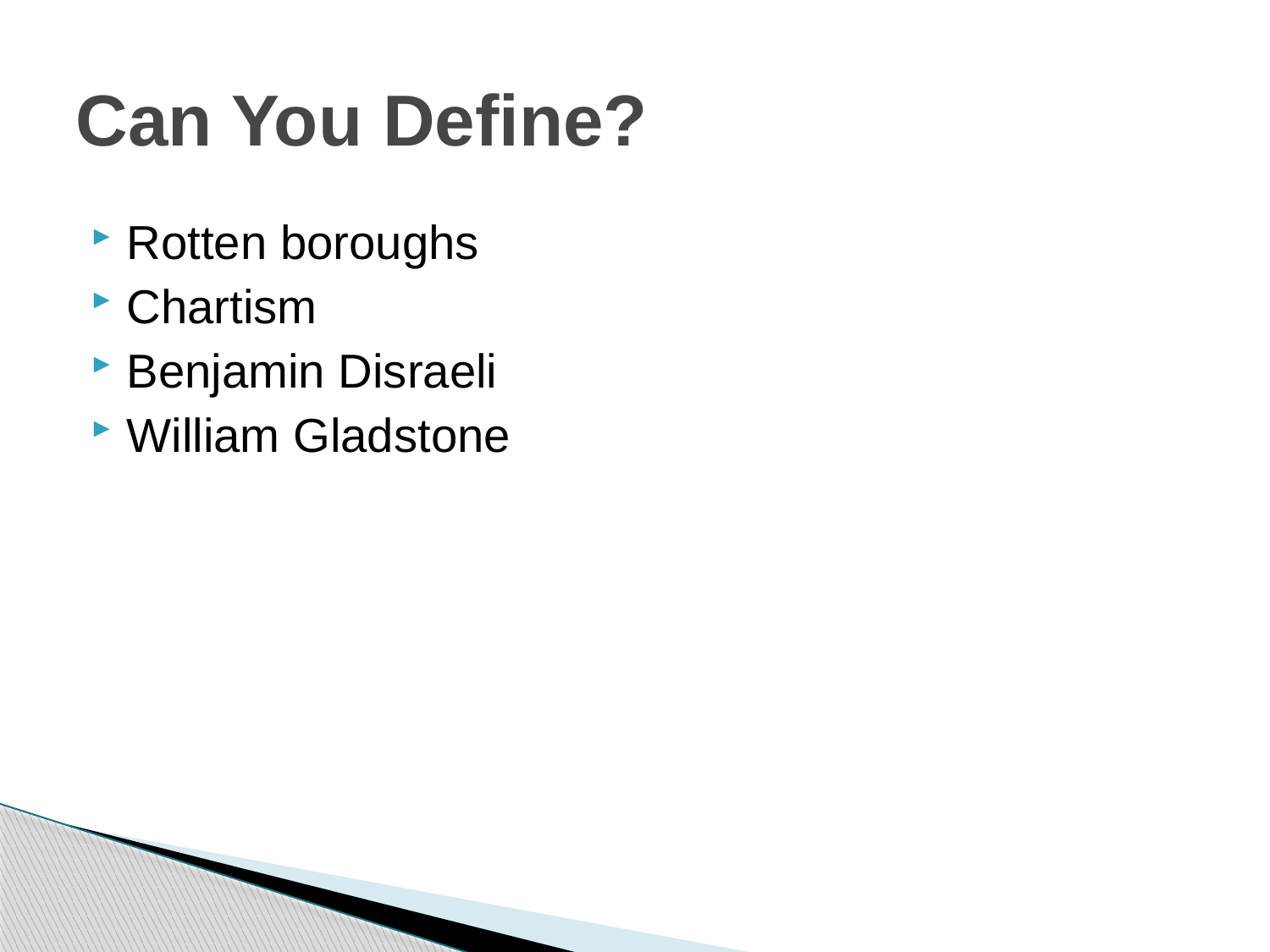

# Can You Define?
Rotten boroughs
Chartism
Benjamin Disraeli
William Gladstone